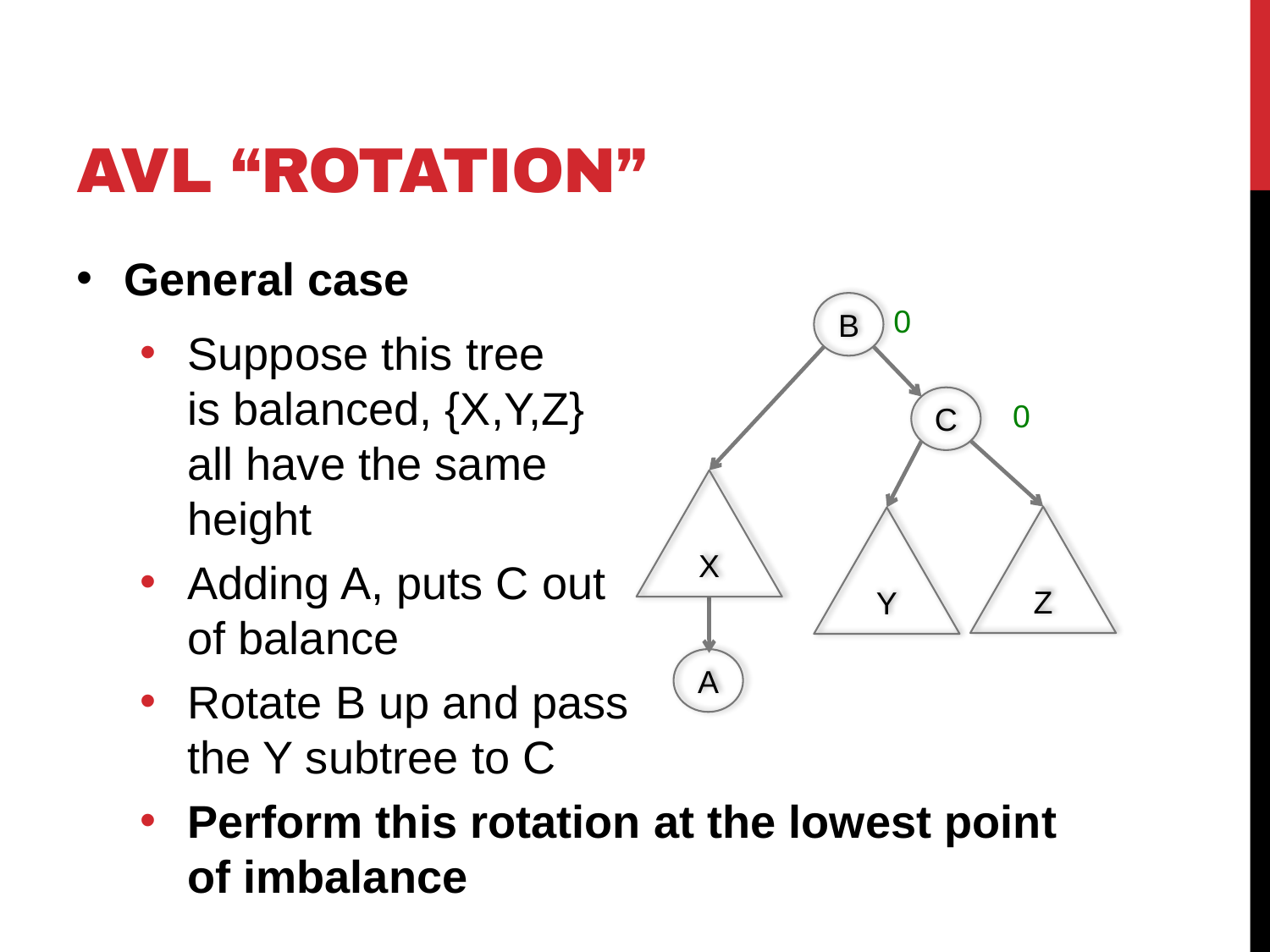

# AVL “Rotation”
General case
Suppose this tree
is balanced, {X,Y,Z}
all have the same
height
Adding A, puts C out
of balance
Rotate B up and pass
the Y subtree to C
Perform this rotation at the lowest point of imbalance
B
0
C
0
X
Z
Y
A